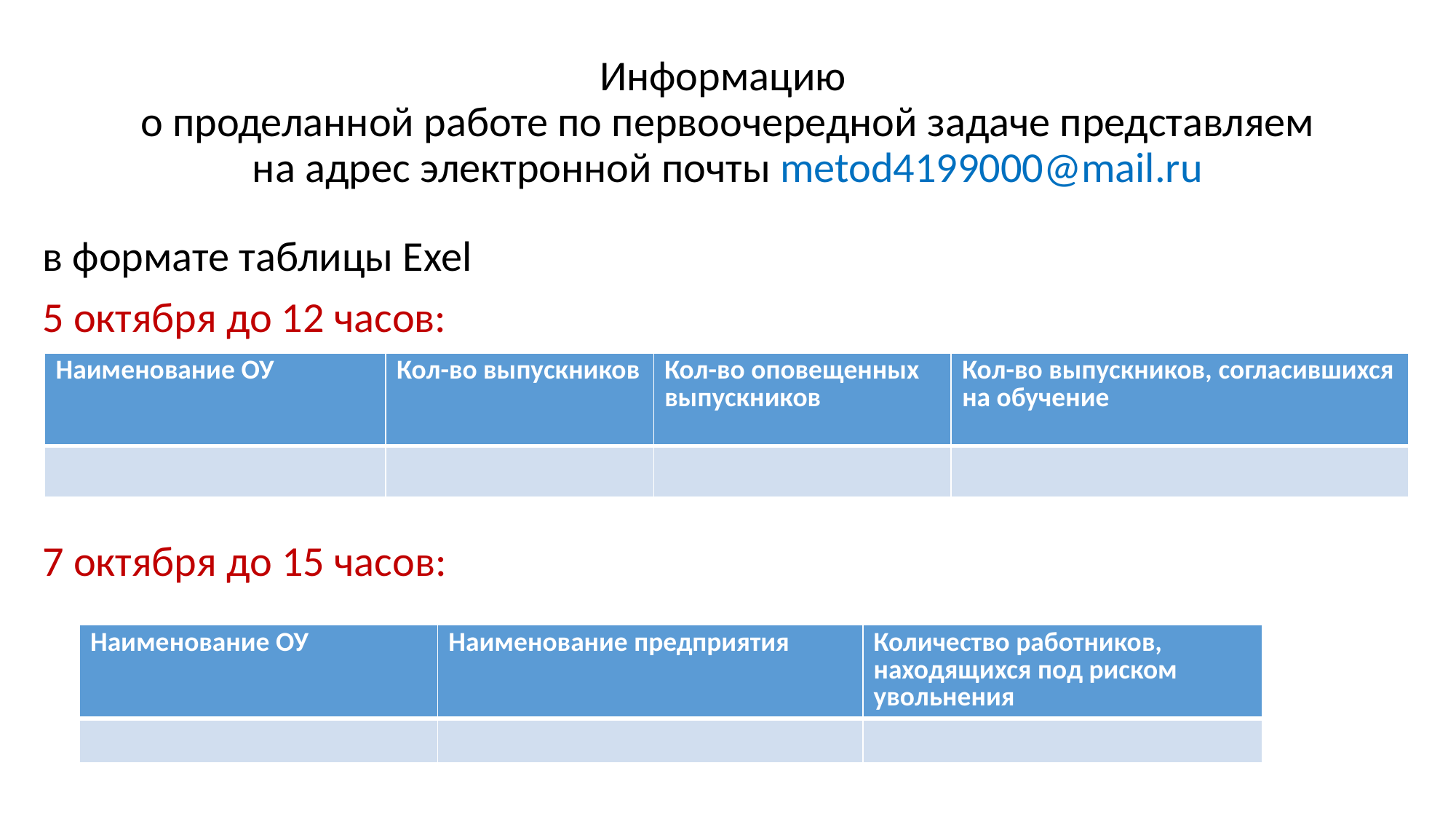

# Информацию о проделанной работе по первоочередной задаче представляем на адрес электронной почты metod4199000@mail.ru
в формате таблицы Exel
5 октября до 12 часов:

7 октября до 15 часов:

| Наименование ОУ | Кол-во выпускников | Кол-во оповещенных выпускников | Кол-во выпускников, согласившихся на обучение |
| --- | --- | --- | --- |
|  |  |  |  |
| Наименование ОУ | Наименование предприятия | Количество работников, находящихся под риском увольнения |
| --- | --- | --- |
|  |  |  |